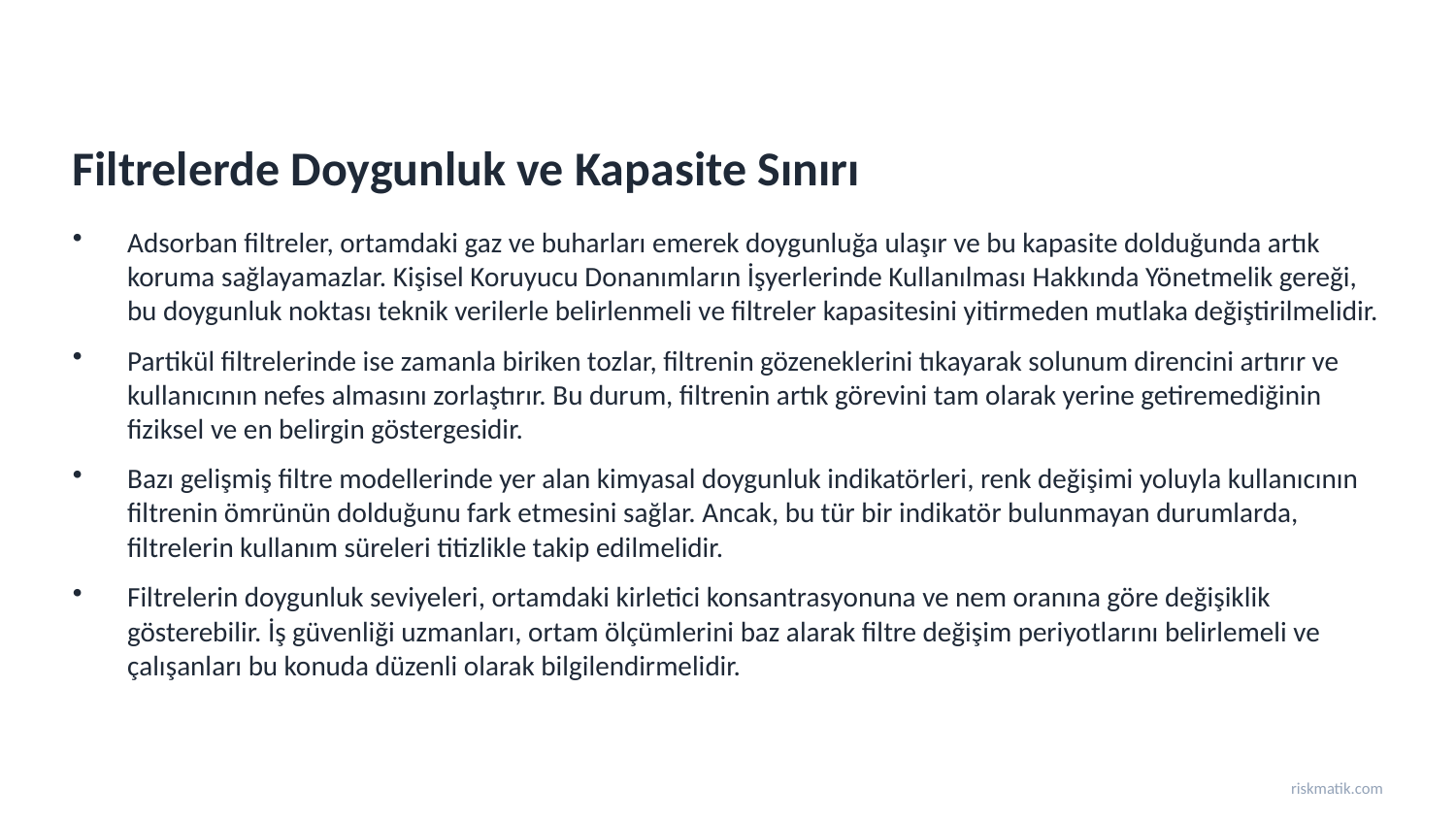

Filtrelerde Doygunluk ve Kapasite Sınırı
Adsorban filtreler, ortamdaki gaz ve buharları emerek doygunluğa ulaşır ve bu kapasite dolduğunda artık koruma sağlayamazlar. Kişisel Koruyucu Donanımların İşyerlerinde Kullanılması Hakkında Yönetmelik gereği, bu doygunluk noktası teknik verilerle belirlenmeli ve filtreler kapasitesini yitirmeden mutlaka değiştirilmelidir.
Partikül filtrelerinde ise zamanla biriken tozlar, filtrenin gözeneklerini tıkayarak solunum direncini artırır ve kullanıcının nefes almasını zorlaştırır. Bu durum, filtrenin artık görevini tam olarak yerine getiremediğinin fiziksel ve en belirgin göstergesidir.
Bazı gelişmiş filtre modellerinde yer alan kimyasal doygunluk indikatörleri, renk değişimi yoluyla kullanıcının filtrenin ömrünün dolduğunu fark etmesini sağlar. Ancak, bu tür bir indikatör bulunmayan durumlarda, filtrelerin kullanım süreleri titizlikle takip edilmelidir.
Filtrelerin doygunluk seviyeleri, ortamdaki kirletici konsantrasyonuna ve nem oranına göre değişiklik gösterebilir. İş güvenliği uzmanları, ortam ölçümlerini baz alarak filtre değişim periyotlarını belirlemeli ve çalışanları bu konuda düzenli olarak bilgilendirmelidir.
riskmatik.com